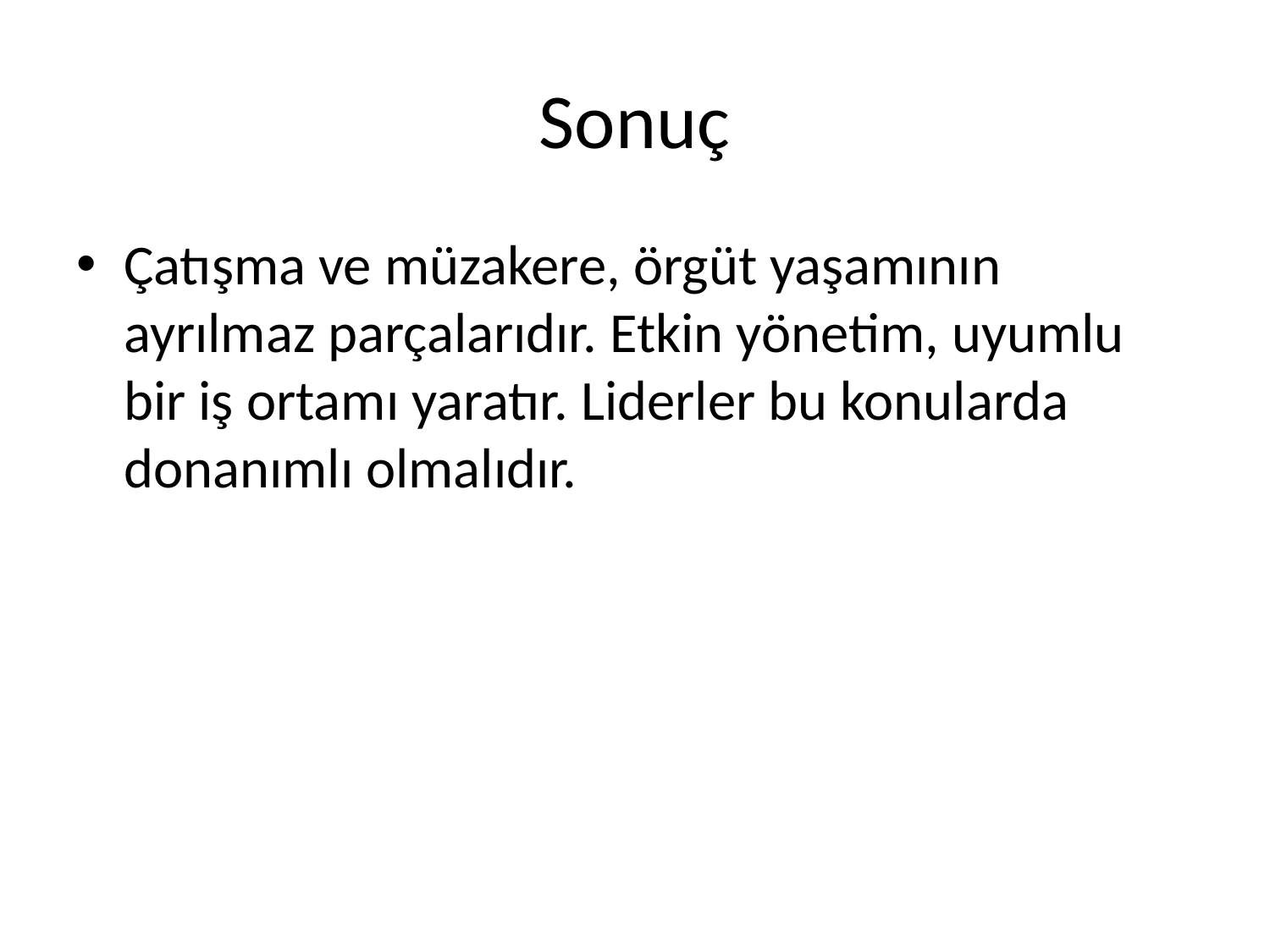

# Sonuç
Çatışma ve müzakere, örgüt yaşamının ayrılmaz parçalarıdır. Etkin yönetim, uyumlu bir iş ortamı yaratır. Liderler bu konularda donanımlı olmalıdır.